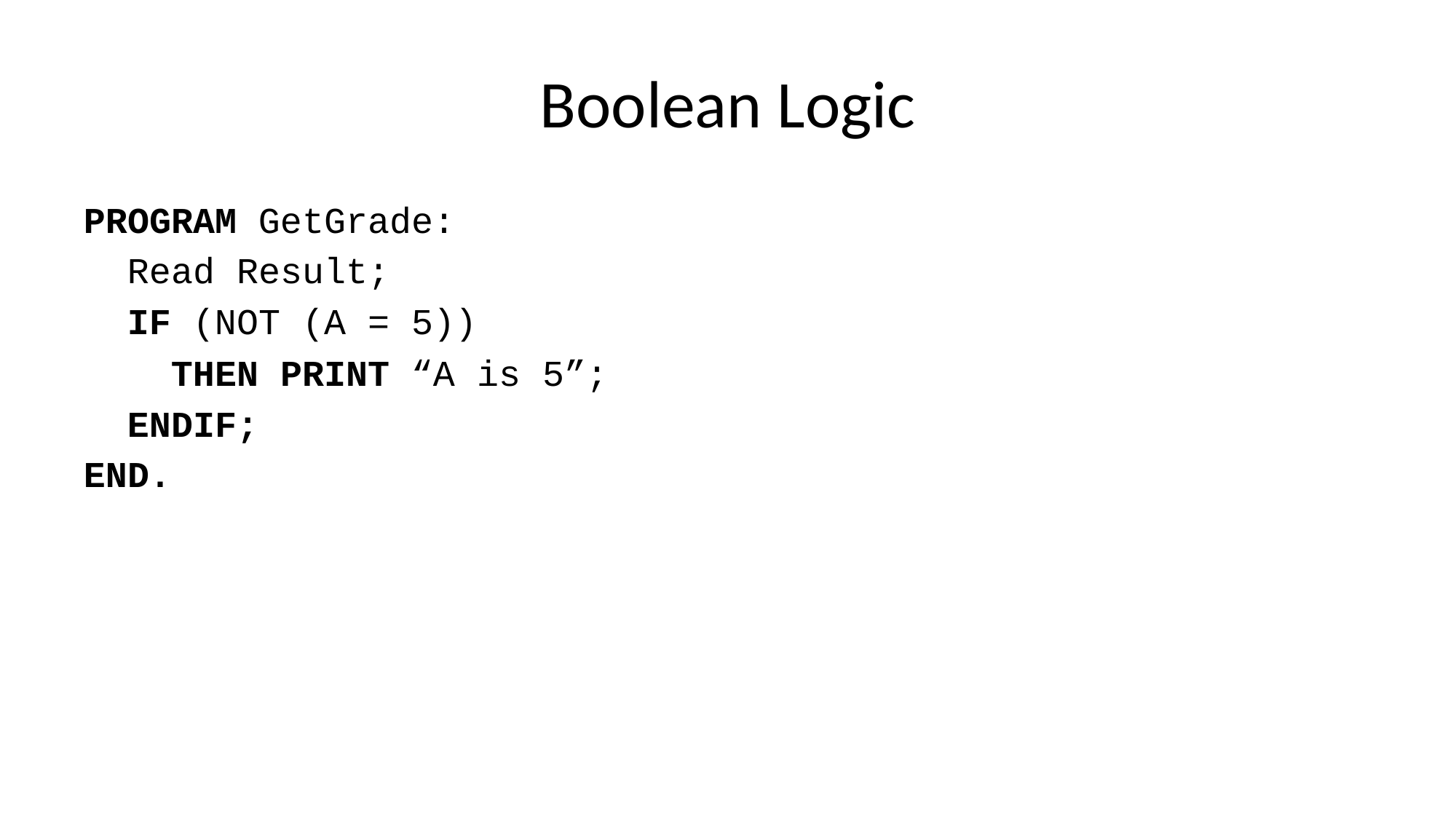

# Boolean Logic
PROGRAM GetGrade:
  Read Result;
  IF (NOT (A = 5))
    THEN PRINT “A is 5”;
  ENDIF;
END.